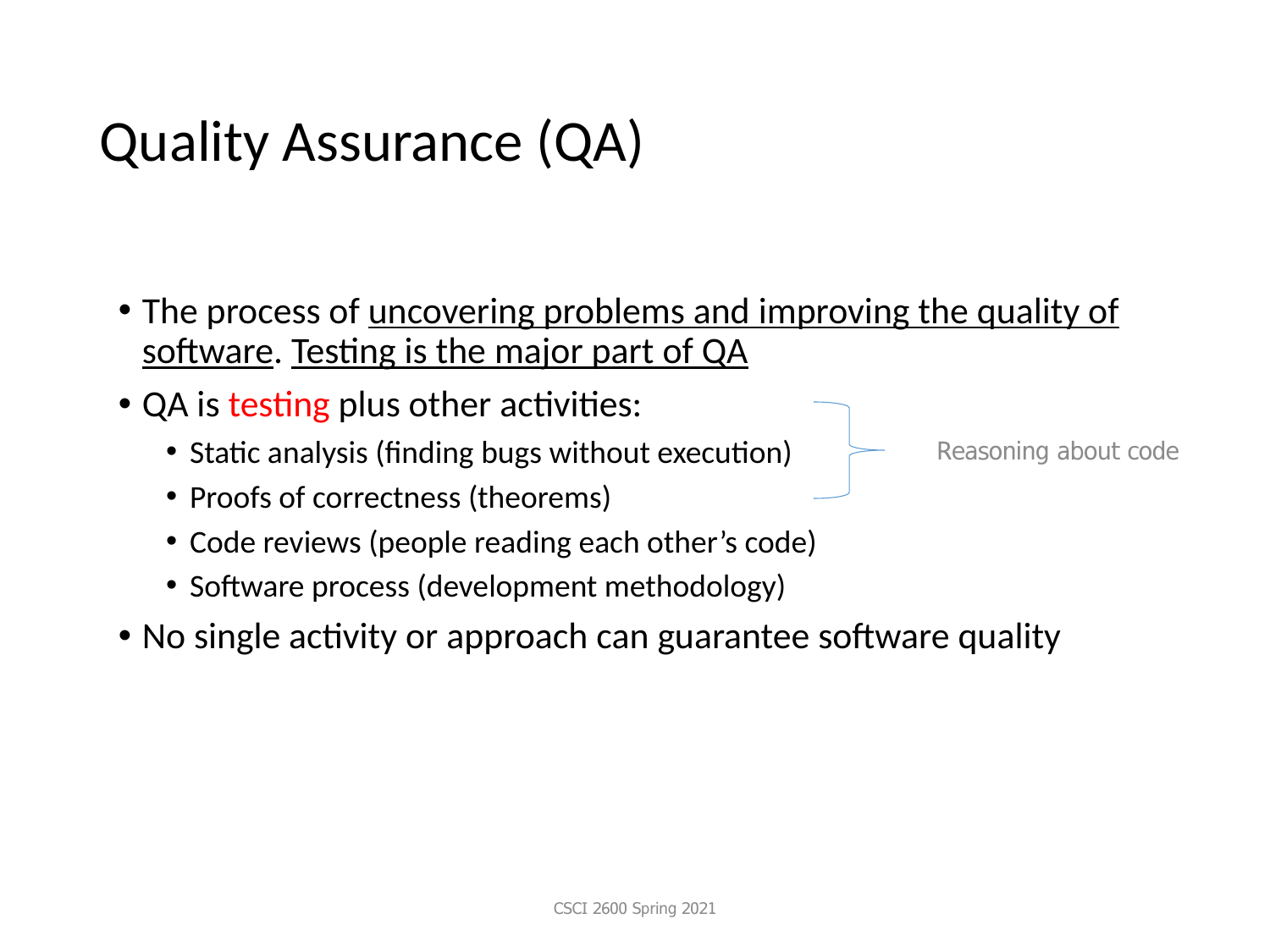

Quality Assurance (QA)
The process of uncovering problems and improving the quality of software. Testing is the major part of QA
QA is testing plus other activities:
Static analysis (finding bugs without execution)
Proofs of correctness (theorems)
Code reviews (people reading each other’s code)
Software process (development methodology)
No single activity or approach can guarantee software quality

Reasoning about code
CSCI 2600 Spring 2021